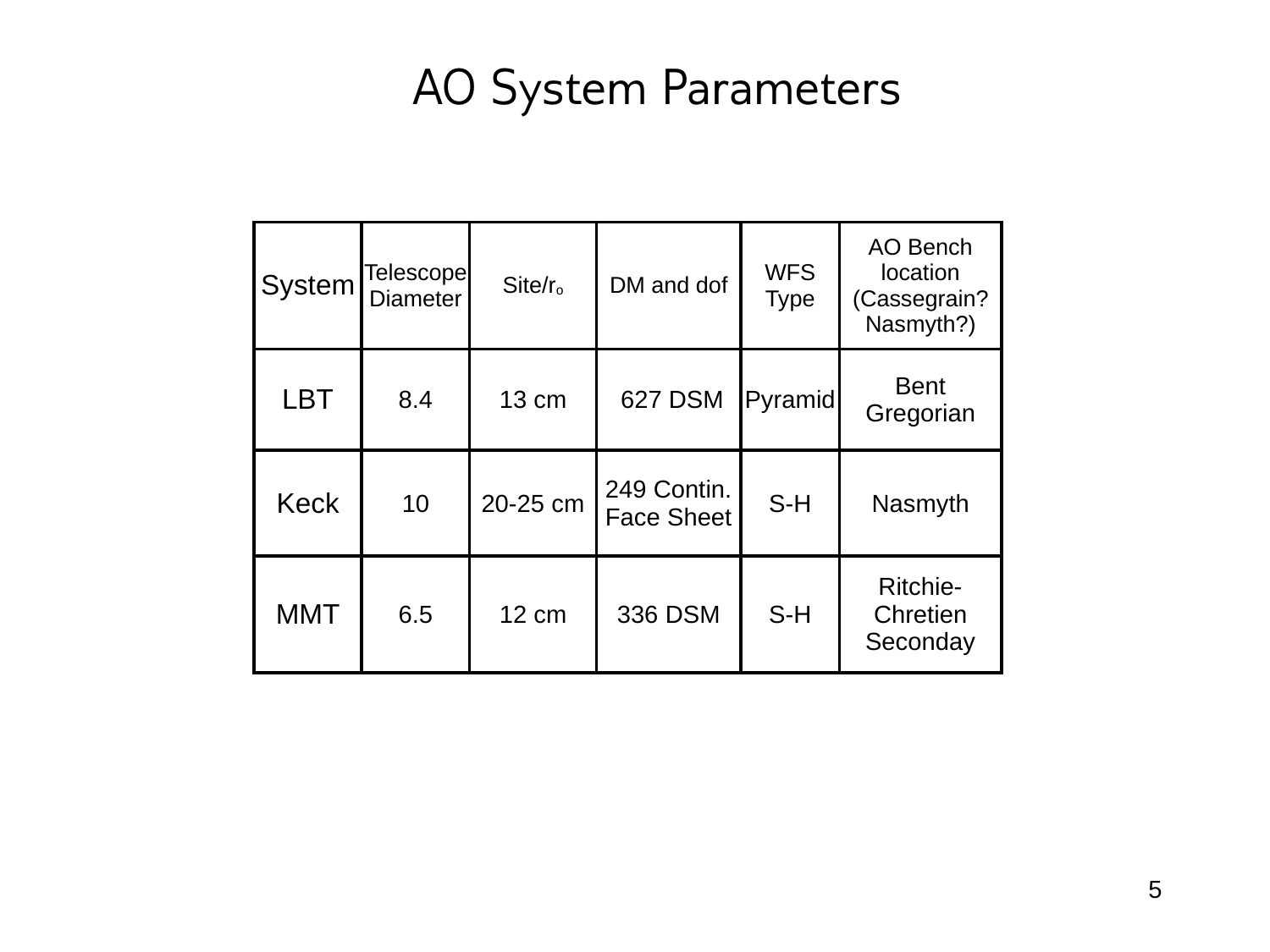

AO System Parameters
| System | Telescope Diameter | Site/ro | DM and dof | WFS Type | AO Bench location (Cassegrain? Nasmyth?) |
| --- | --- | --- | --- | --- | --- |
| LBT | 8.4 | 13 cm | 627 DSM | Pyramid | Bent Gregorian |
| Keck | 10 | 20-25 cm | 249 Contin. Face Sheet | S-H | Nasmyth |
| MMT | 6.5 | 12 cm | 336 DSM | S-H | Ritchie-Chretien Seconday |
5